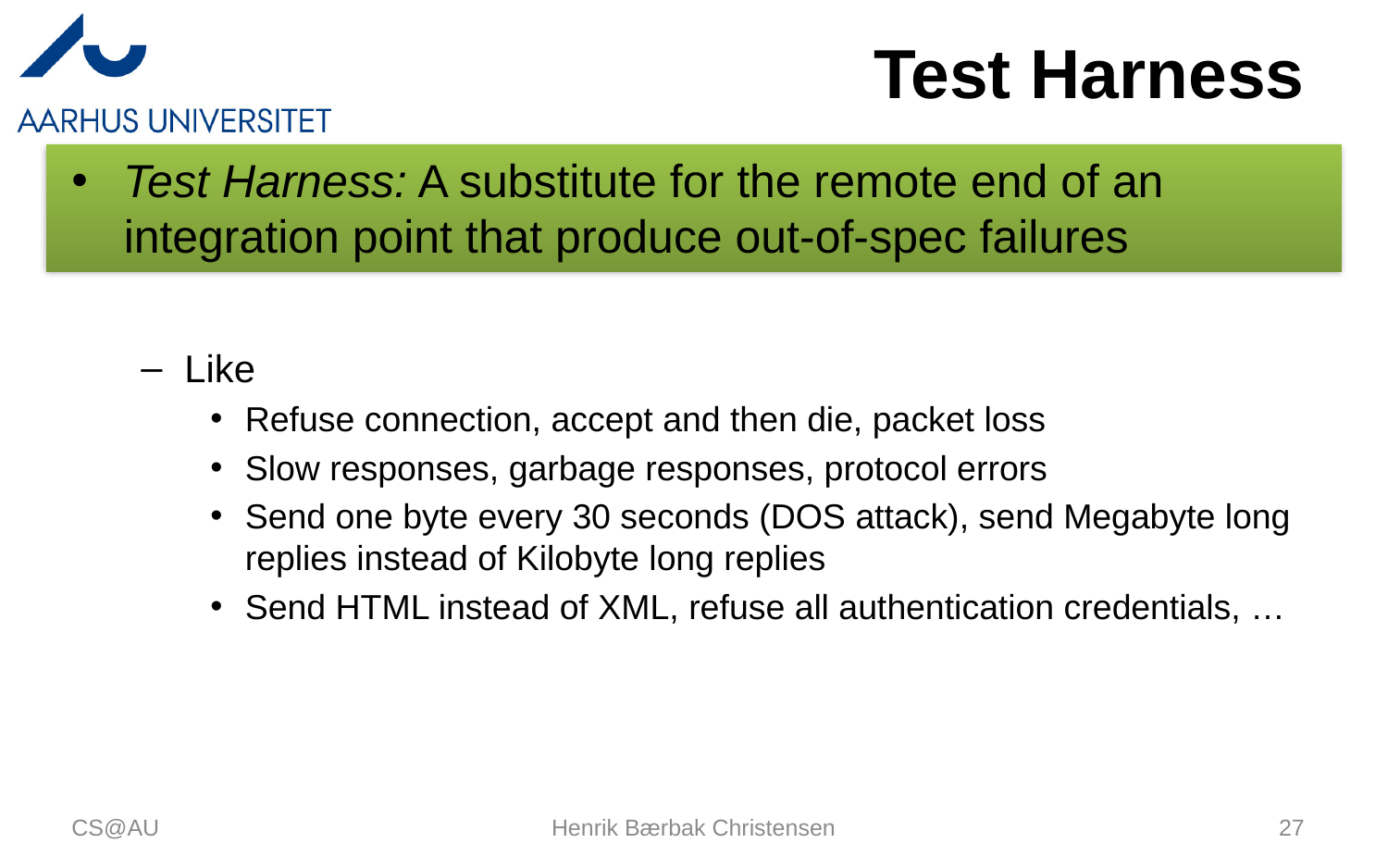

# Test Harness

Test Harness: A substitute for the remote end of an integration point that produce out-of-spec failures

Like
Refuse connection, accept and then die, packet loss
Slow responses, garbage responses, protocol errors
Send one byte every 30 seconds (DOS attack), send Megabyte long replies instead of Kilobyte long replies
Send HTML instead of XML, refuse all authentication credentials, …
CS@AU
Henrik Bærbak Christensen
27